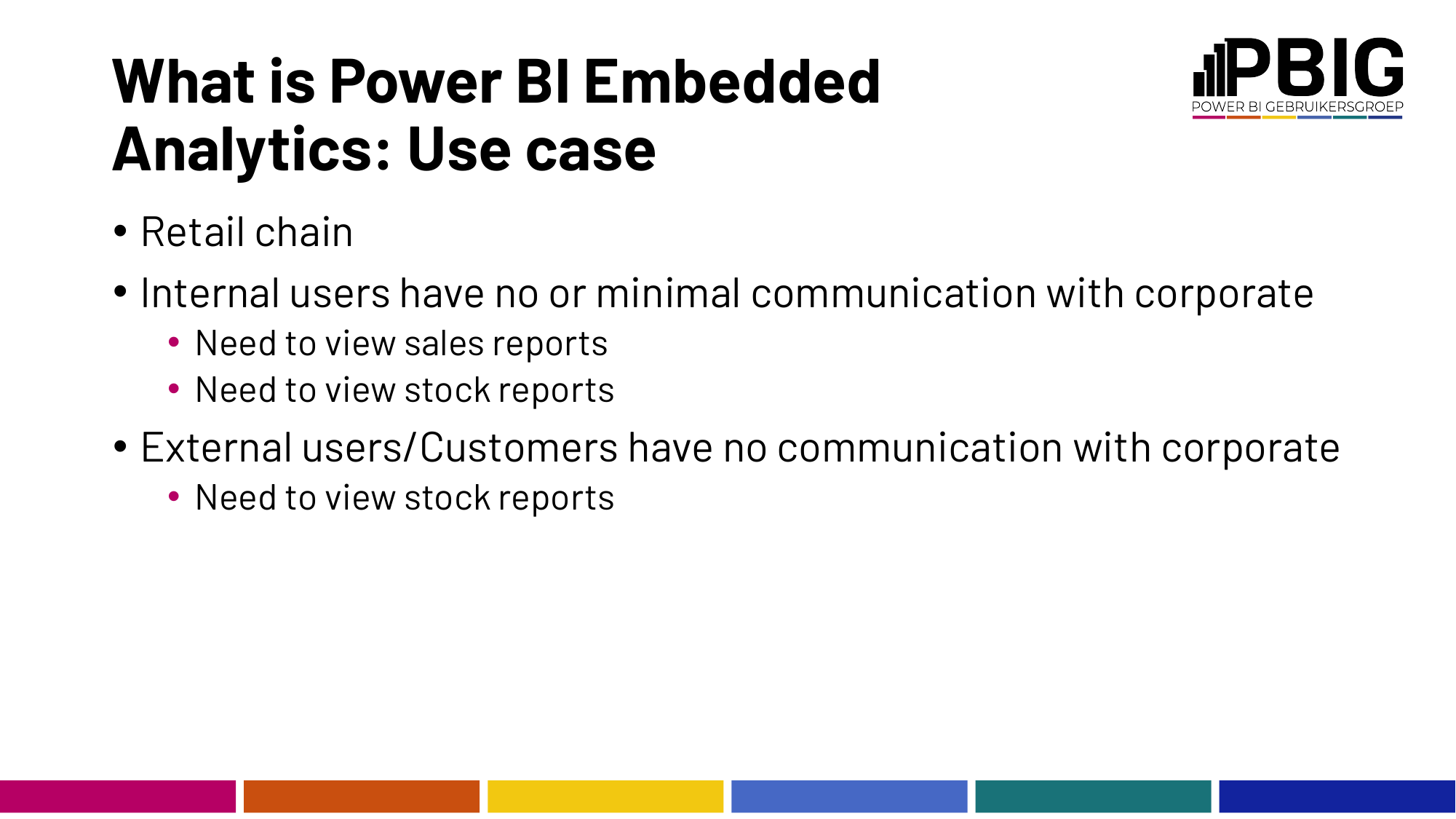

# What is Power BI Embedded Analytics: Use case
Retail chain
Internal users have no or minimal communication with corporate
Need to view sales reports
Need to view stock reports
External users/Customers have no communication with corporate
Need to view stock reports